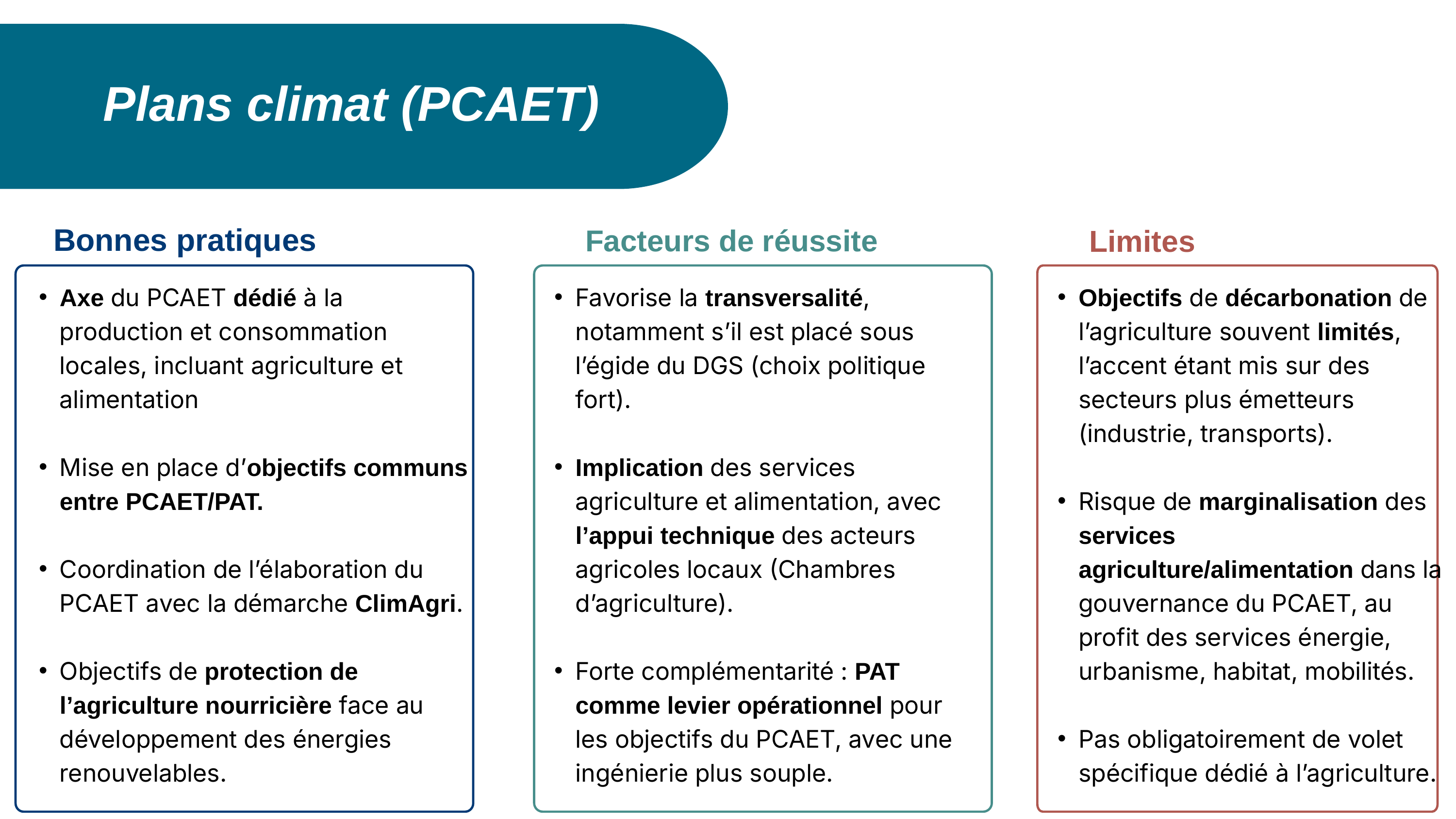

Plans climat (PCAET)
Bonnes pratiques
Facteurs de réussite
Limites

Axe du PCAET dédié à la production et consommation locales, incluant agriculture et alimentation

Mise en place d’objectifs communs entre PCAET/PAT.

Coordination de l’élaboration du PCAET avec la démarche ClimAgri.

Objectifs de protection de l’agriculture nourricière face au développement des énergies renouvelables.
Favorise la transversalité, notamment s’il est placé sous l’égide du DGS (choix politique fort).

Implication des services agriculture et alimentation, avec l’appui technique des acteurs agricoles locaux (Chambres d’agriculture).

Forte complémentarité : PAT comme levier opérationnel pour les objectifs du PCAET, avec une ingénierie plus souple.
Objectifs de décarbonation de l’agriculture souvent limités, l’accent étant mis sur des secteurs plus émetteurs (industrie, transports).

Risque de marginalisation des services agriculture/alimentation dans la gouvernance du PCAET, au profit des services énergie, urbanisme, habitat, mobilités.

Pas obligatoirement de volet spécifique dédié à l’agriculture.
« On a vraiment la volonté, au sein des services fusionnés, de sortir des habitudes de travail cloisonnées. Mais ce n’est pas encore complètement acquis aujourd’hui : on continue à travailler pour créer des ponts entre les deux thématiques. » MEL